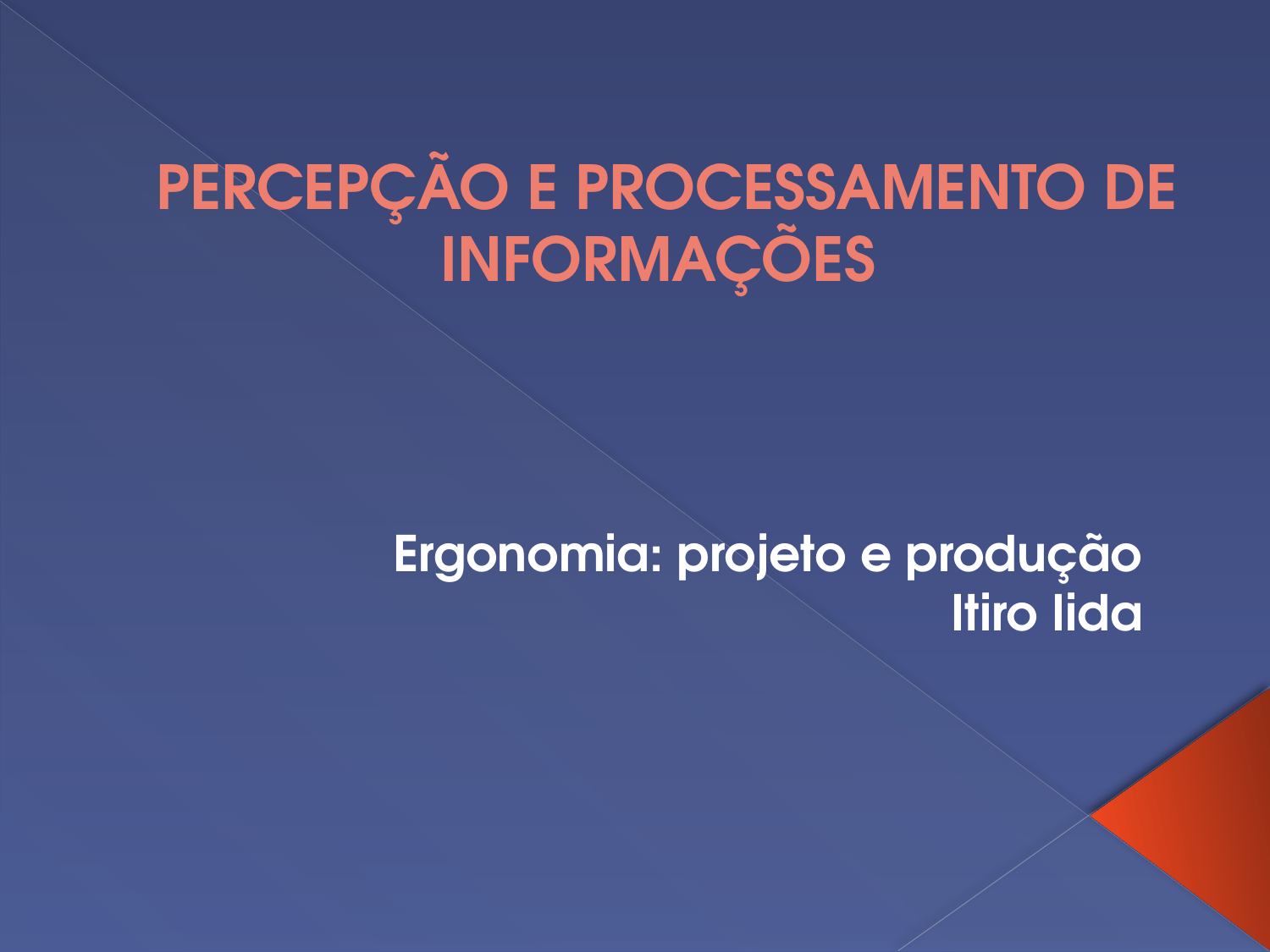

# Percepção e processamento de informações
Ergonomia: projeto e produção
Itiro Iida